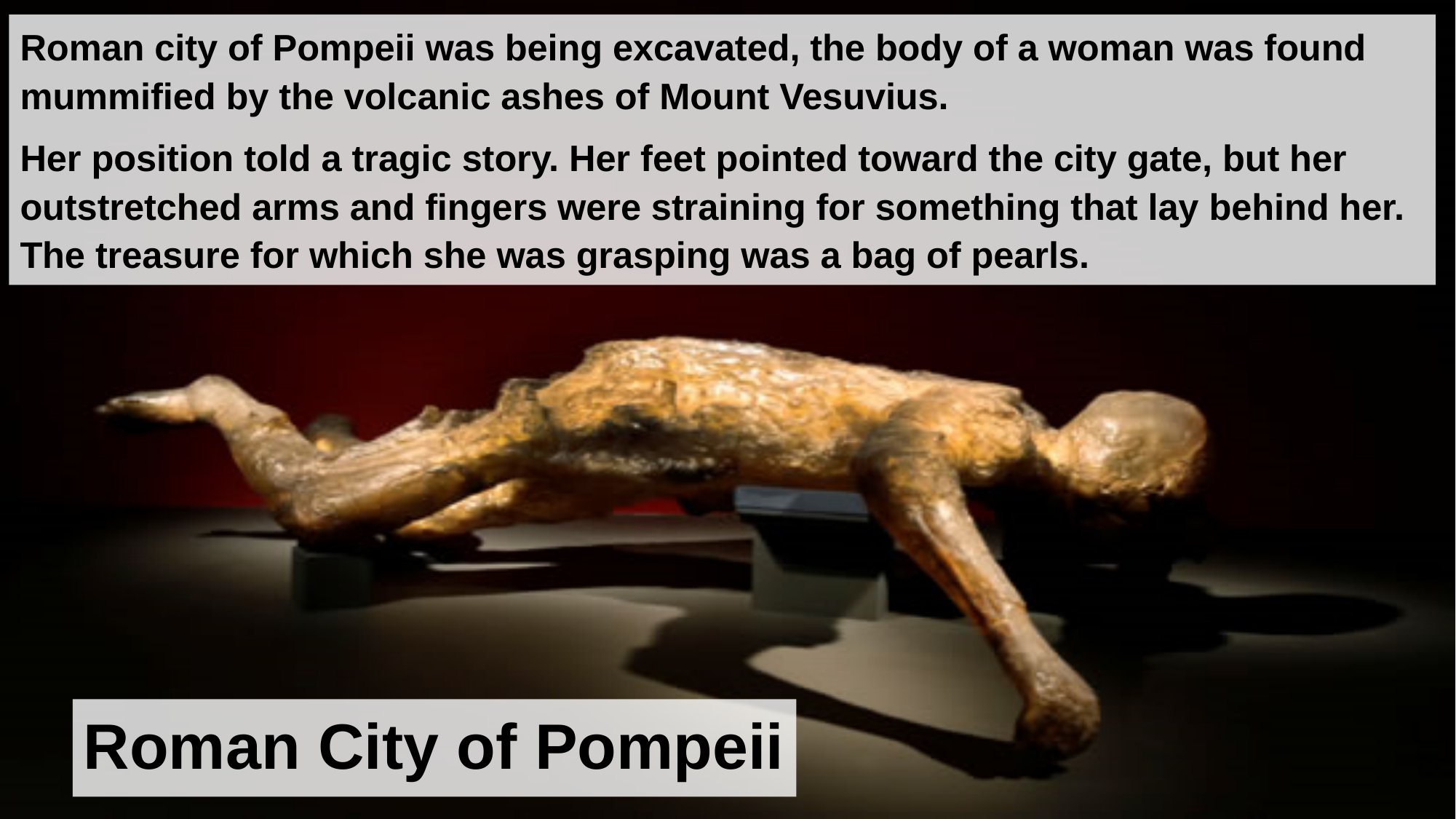

Roman city of Pompeii was being excavated, the body of a woman was found mummified by the volcanic ashes of Mount Vesuvius.
Her position told a tragic story. Her feet pointed toward the city gate, but her outstretched arms and fingers were straining for something that lay behind her. The treasure for which she was grasping was a bag of pearls.
# Roman City of Pompeii